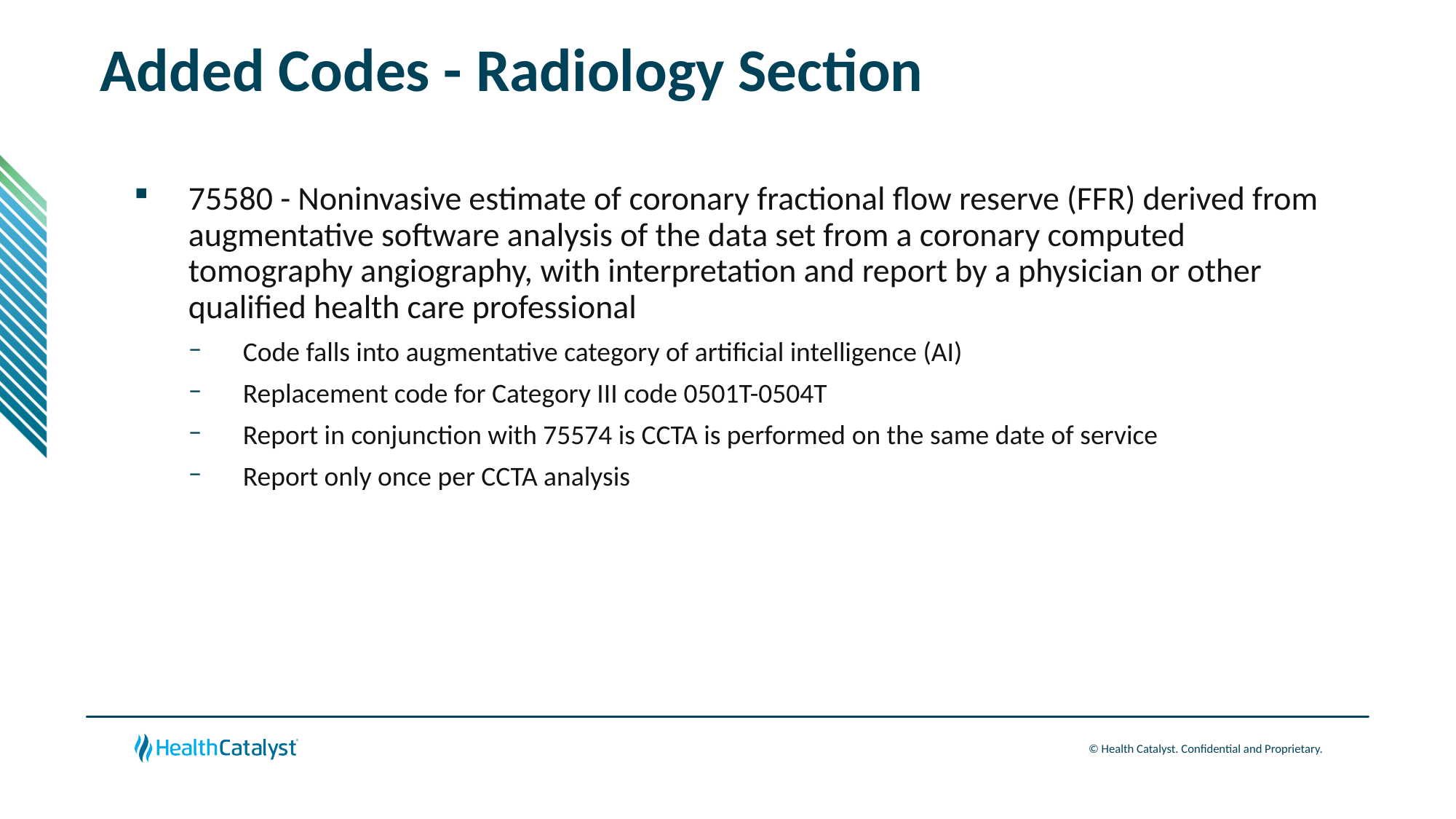

# Added Codes - Radiology Section

75580 - Noninvasive estimate of coronary fractional flow reserve (FFR) derived from augmentative software analysis of the data set from a coronary computed tomography angiography, with interpretation and report by a physician or other qualified health care professional
Code falls into augmentative category of artificial intelligence (AI)
Replacement code for Category III code 0501T-0504T
Report in conjunction with 75574 is CCTA is performed on the same date of service
Report only once per CCTA analysis